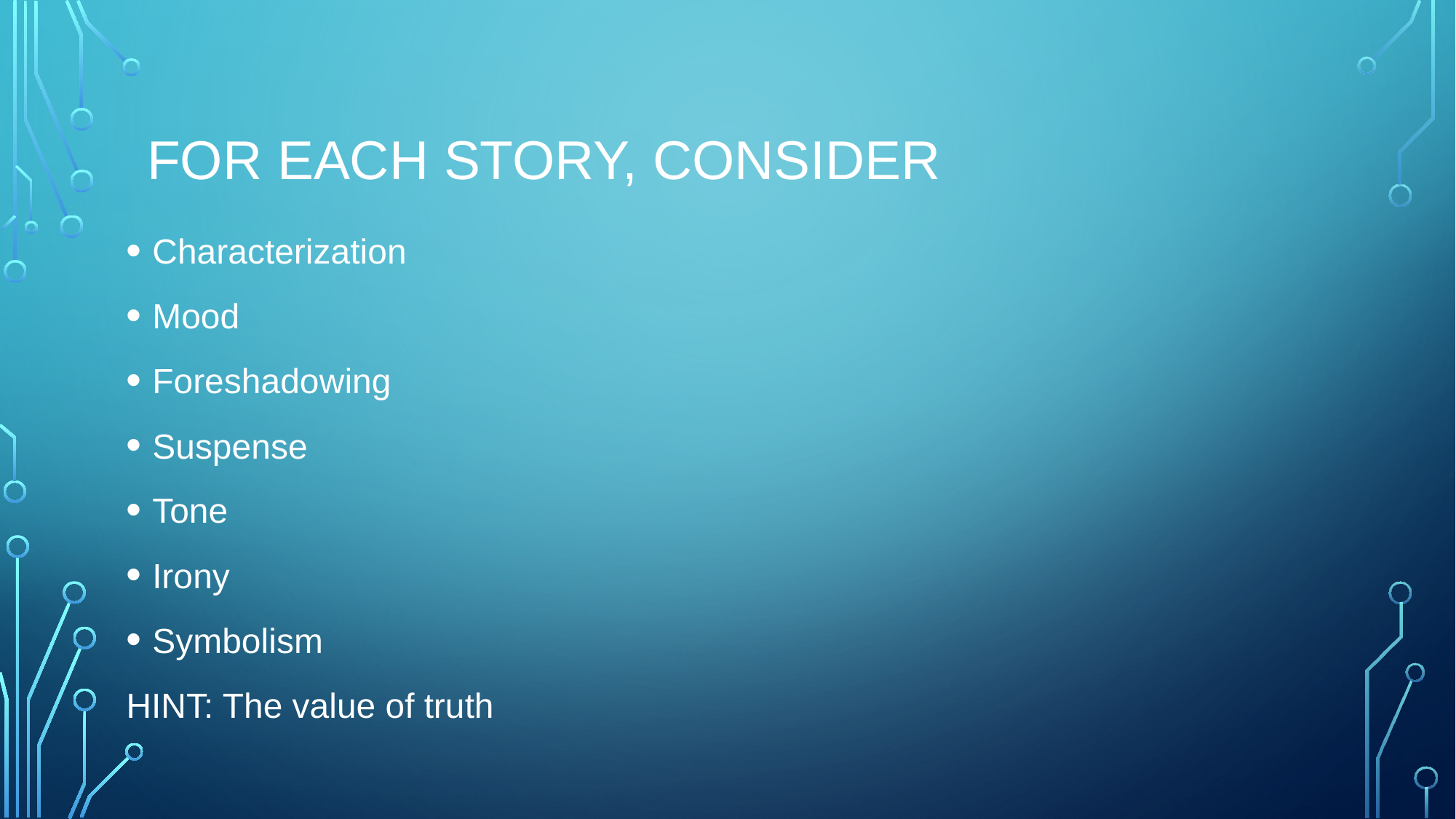

# For each story, consider
Characterization
Mood
Foreshadowing
Suspense
Tone
Irony
Symbolism
HINT: The value of truth